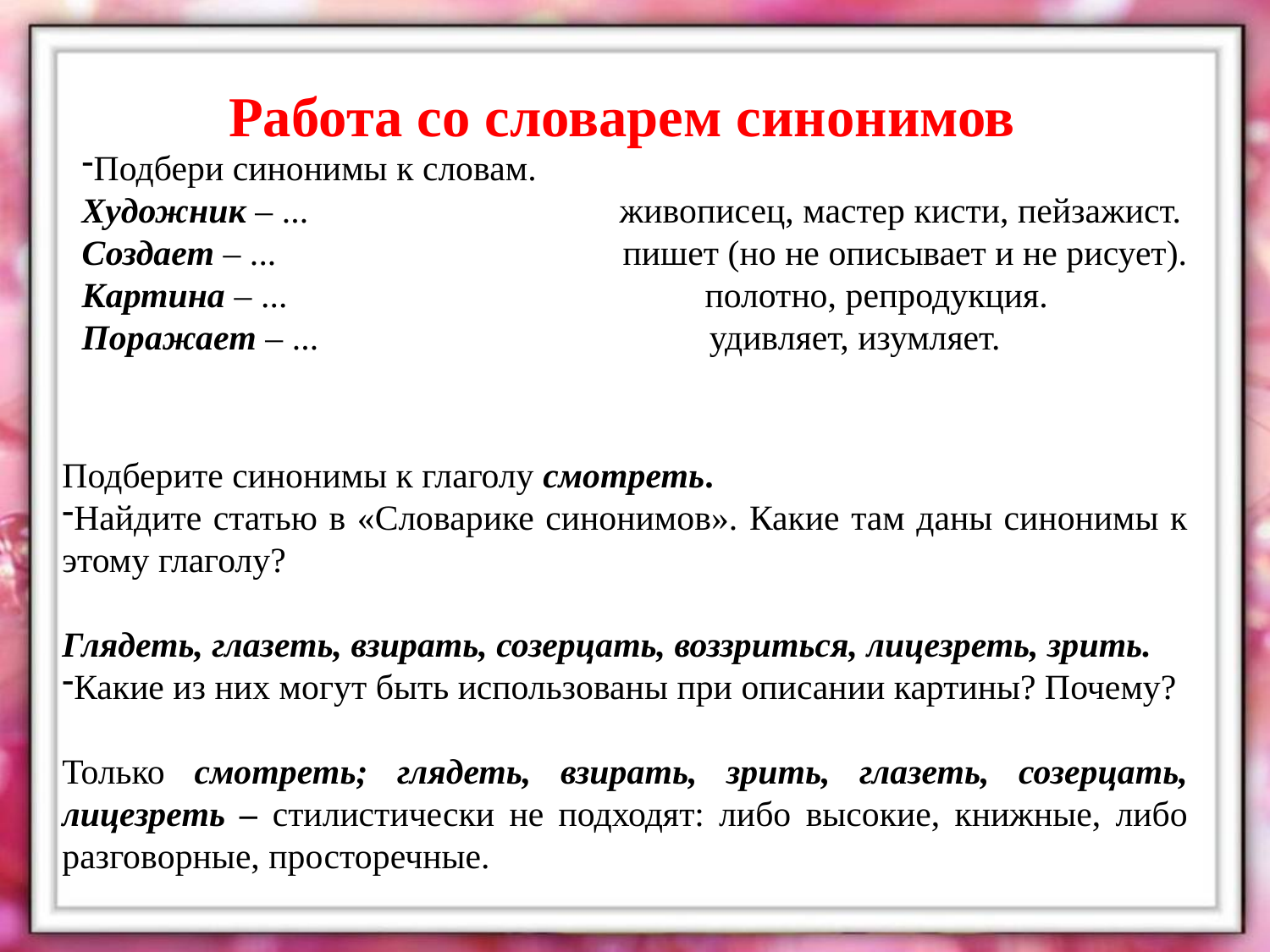

# Работа со словарем синонимов
Подбери синонимы к словам.
Художник – ...                                   живописец, мастер кисти, пейзажист.
Создает – ...                                       пишет (но не описывает и не рисует).
Картина – ...                                               полотно, репродукция.
Поражает – ...                                            удивляет, изумляет.
Подберите синонимы к глаголу смотреть.
Найдите статью в «Словарике синонимов». Какие там даны синонимы к этому глаголу?

Глядеть, глазеть, взирать, созерцать, воззриться, лицезреть, зрить.
Какие из них могут быть использованы при описании картины? Почему?

Только смотреть; глядеть, взирать, зрить, глазеть, созерцать, лицезреть – стилистически не подходят: либо высокие, книжные, либо разговорные, просторечные.